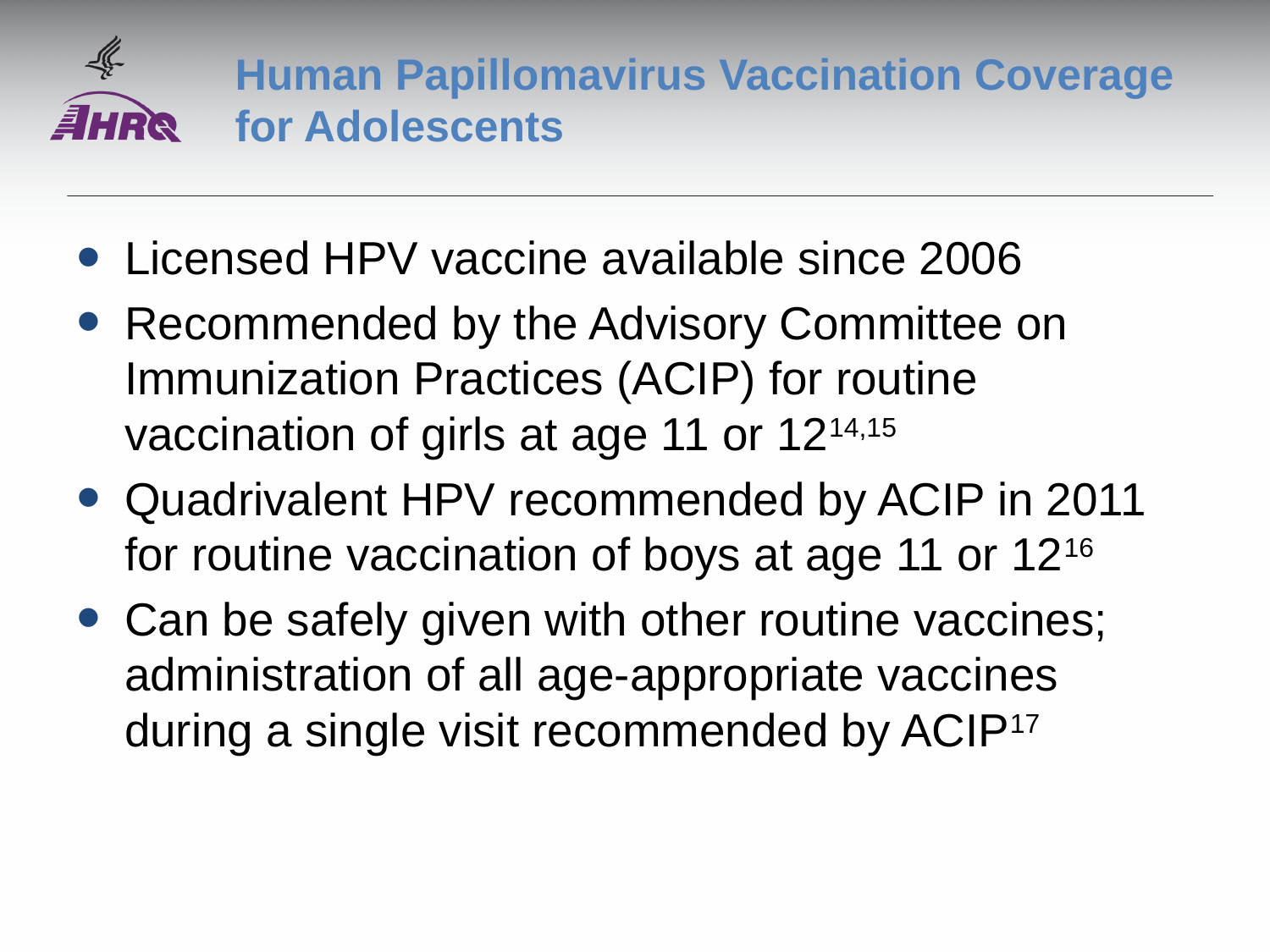

# Human Papillomavirus Vaccination Coverage for Adolescents
Licensed HPV vaccine available since 2006
Recommended by the Advisory Committee on Immunization Practices (ACIP) for routine vaccination of girls at age 11 or 1214,15
Quadrivalent HPV recommended by ACIP in 2011 for routine vaccination of boys at age 11 or 1216
Can be safely given with other routine vaccines; administration of all age-appropriate vaccines during a single visit recommended by ACIP17